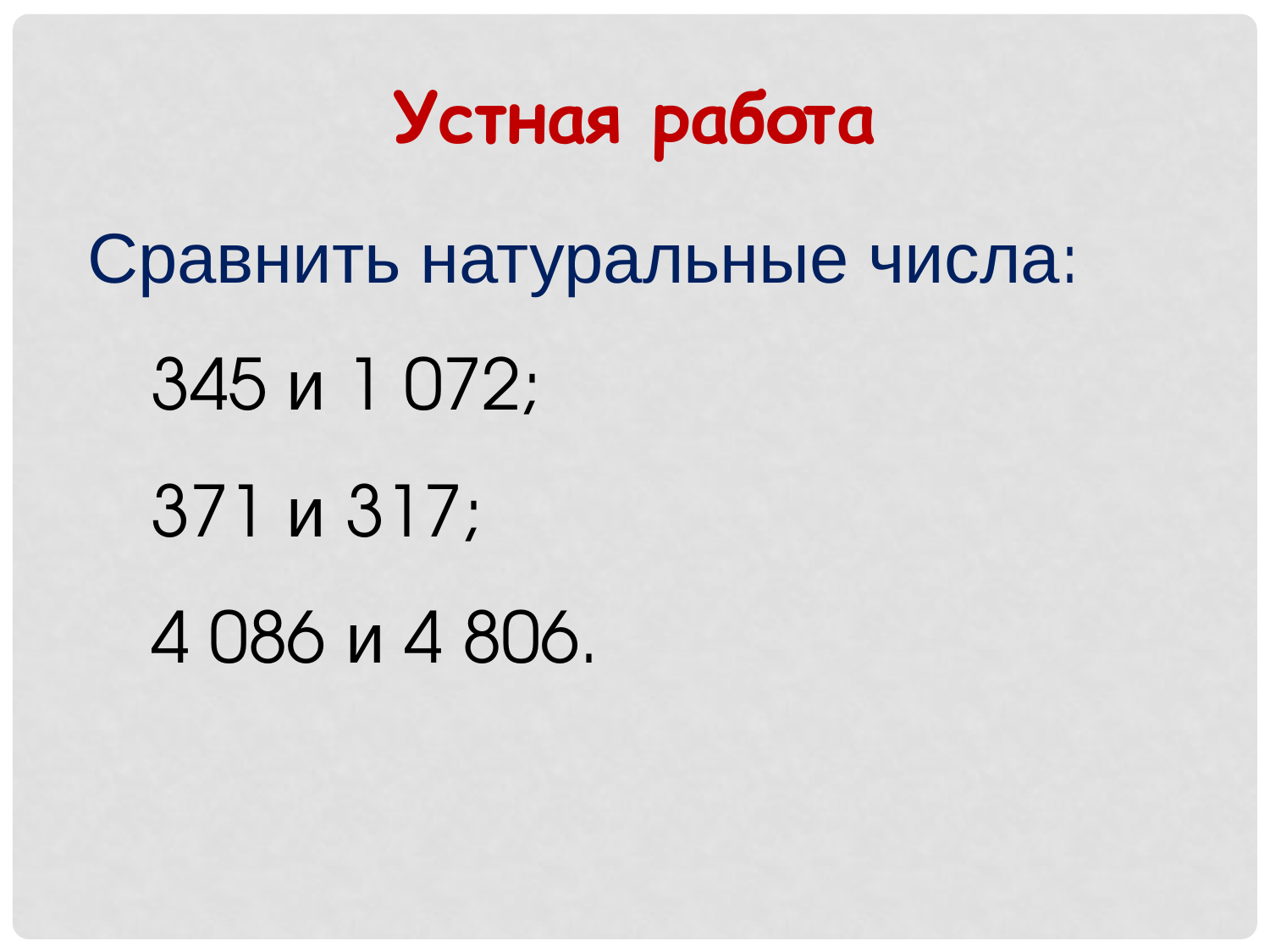

Устная работа
Сравнить натуральные числа:
345 и 1 072;
371 и 317;
4 086 и 4 806.